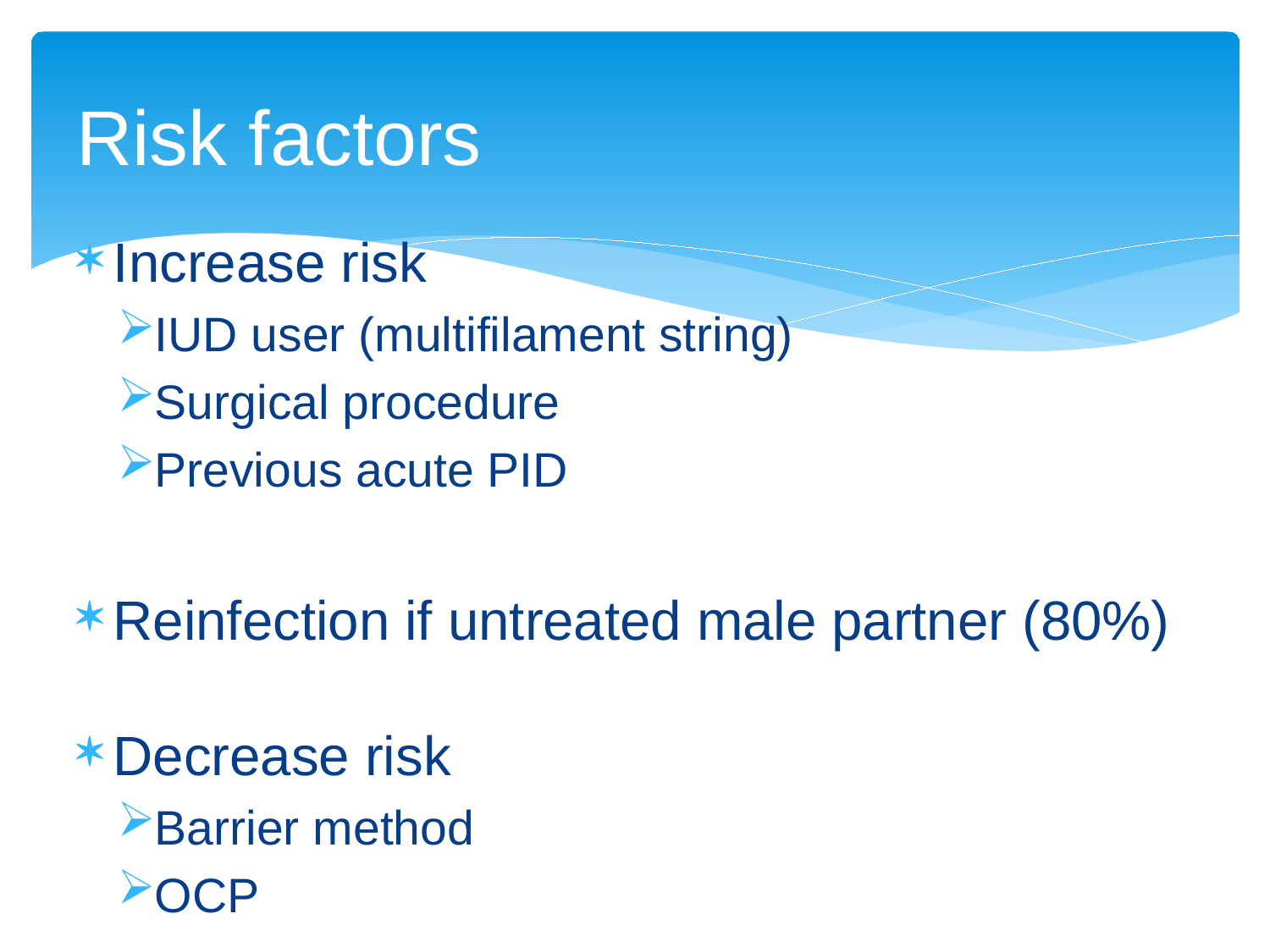

# Risk factors
Increase risk
IUD user (multifilament string)
Surgical procedure
Previous acute PID

Reinfection if untreated male partner (80%)

Decrease risk
Barrier method
OCP